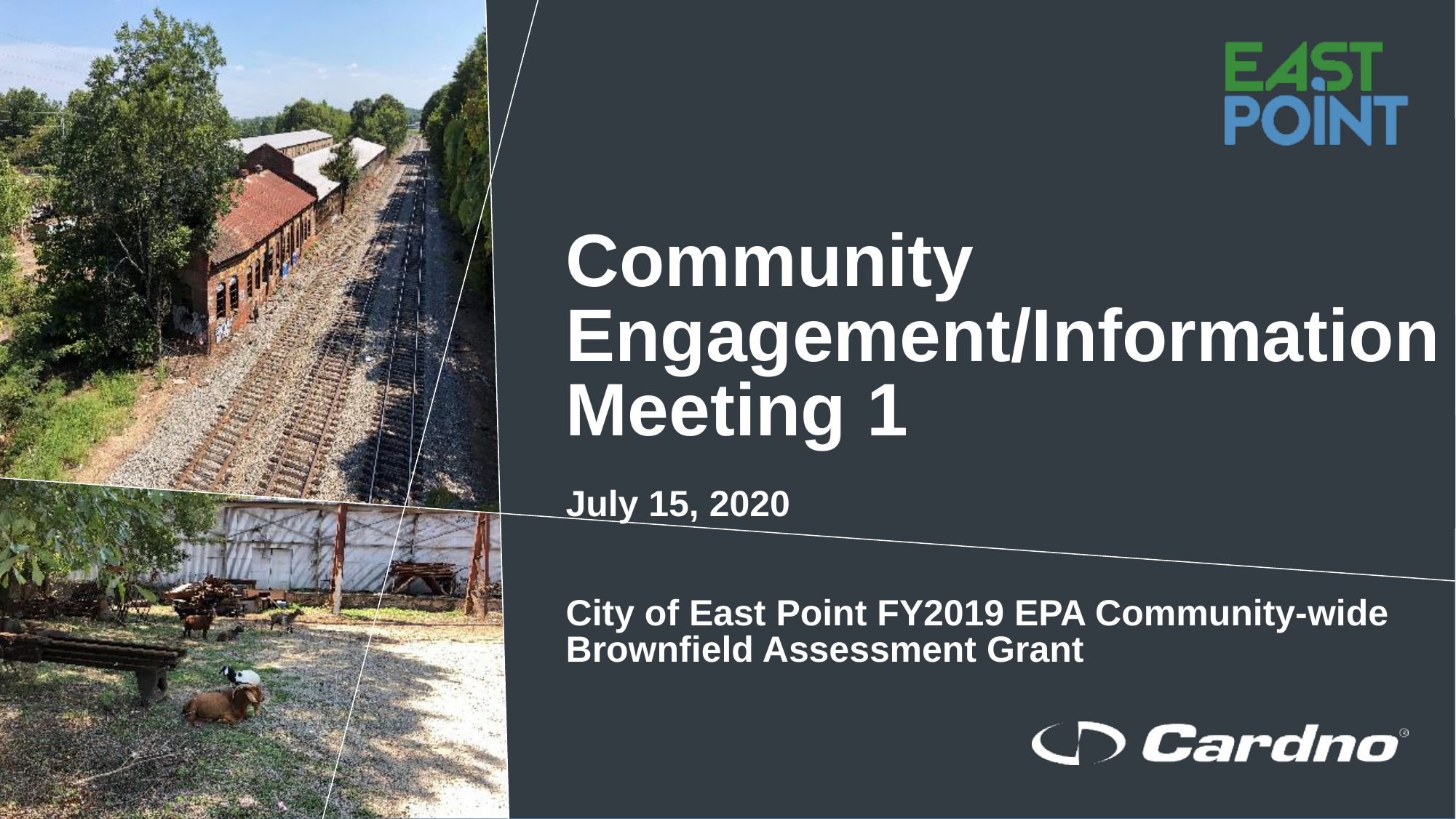

# Community Engagement/Information Meeting 1 July 15, 2020 City of East Point FY2019 EPA Community-wide Brownfield Assessment Grant